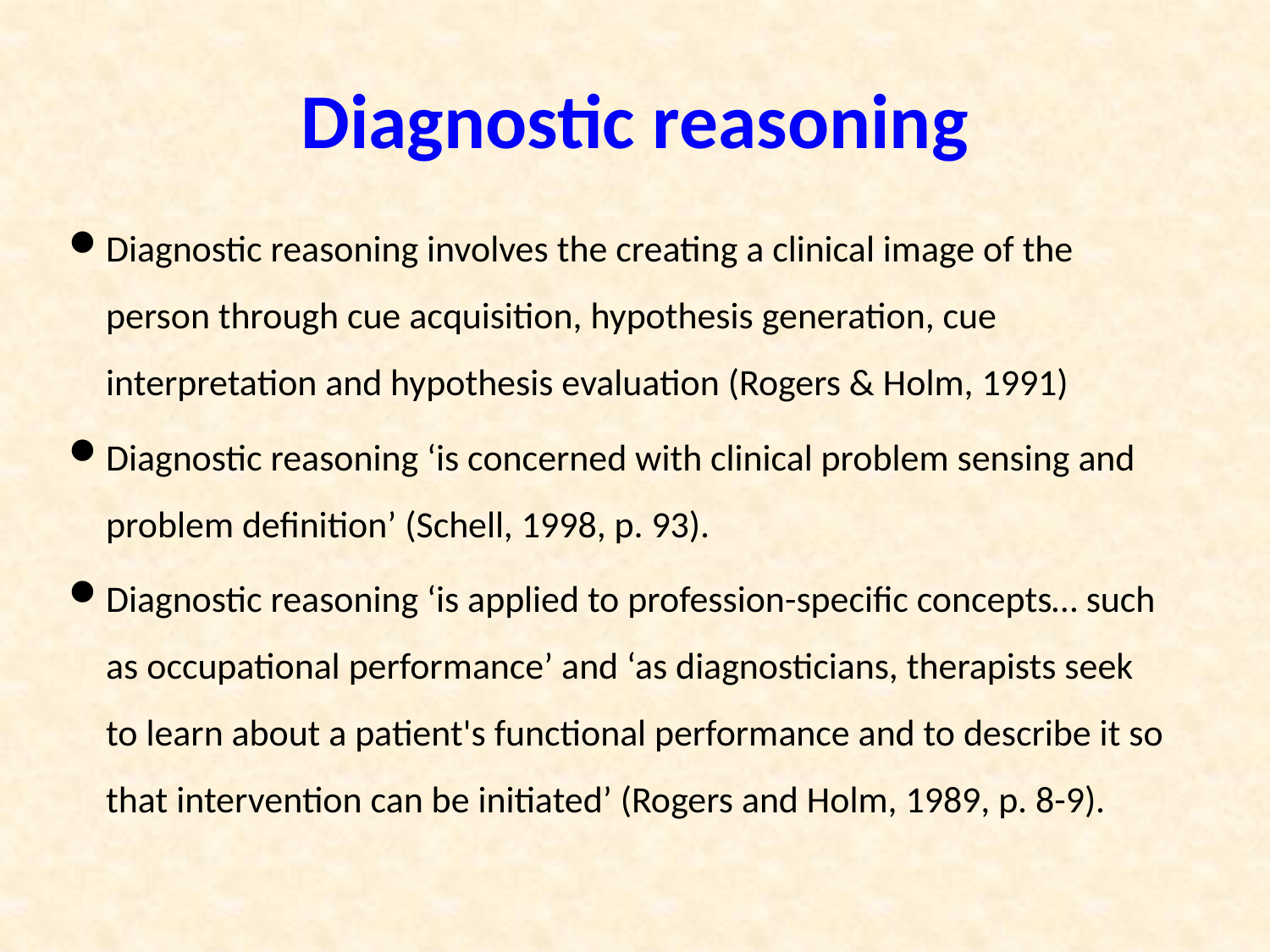

# Diagnostic reasoning
Diagnostic reasoning involves the creating a clinical image of the person through cue acquisition, hypothesis generation, cue interpretation and hypothesis evaluation (Rogers & Holm, 1991)
Diagnostic reasoning ‘is concerned with clinical problem sensing and problem definition’ (Schell, 1998, p. 93).
Diagnostic reasoning ‘is applied to profession-specific concepts… such as occupational performance’ and ‘as diagnosticians, therapists seek to learn about a patient's functional performance and to describe it so that intervention can be initiated’ (Rogers and Holm, 1989, p. 8-9).